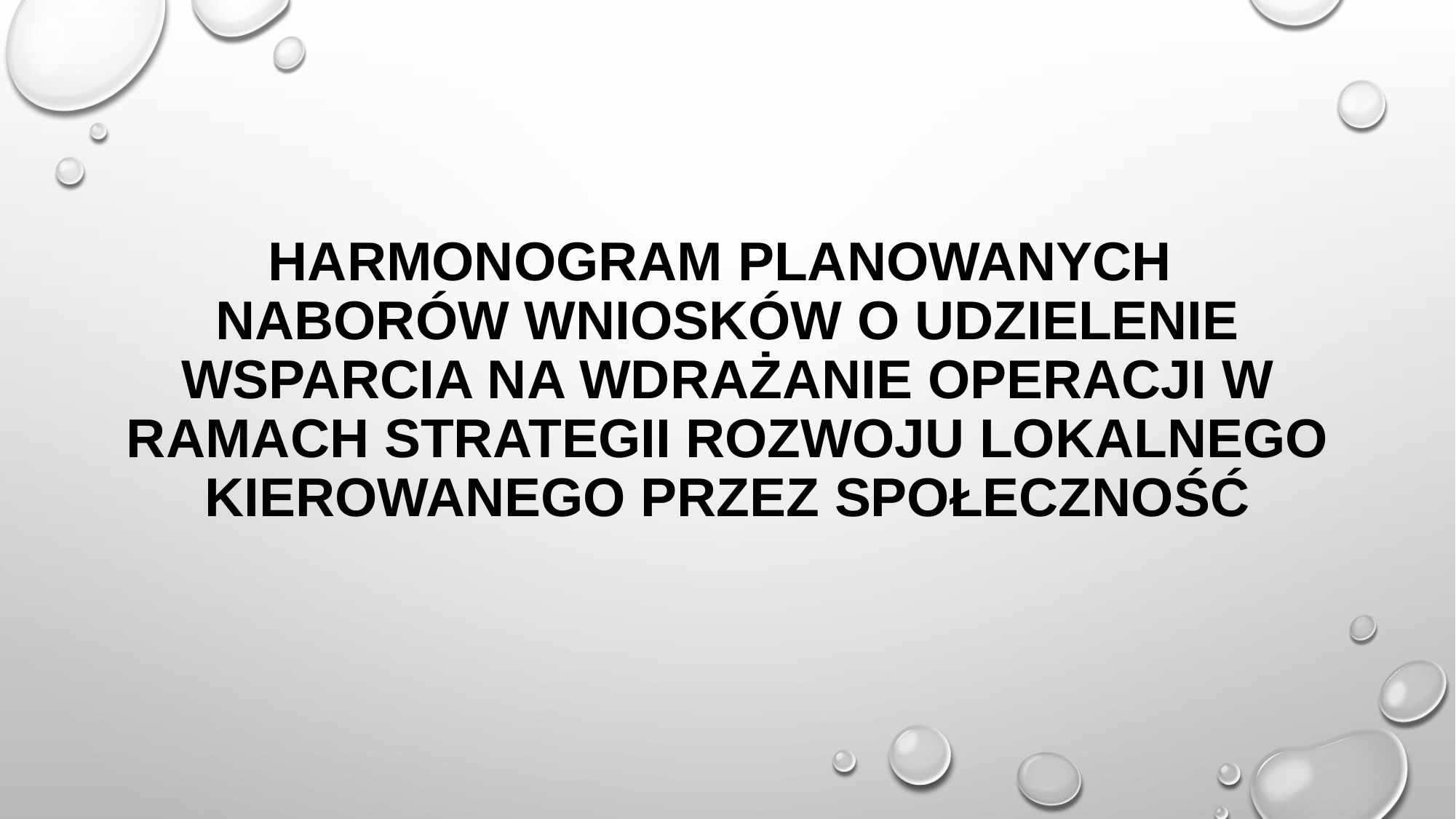

# Harmonogram planowanych  naborów wniosków o udzielenie wsparcia na wdrażanie operacji w ramach strategii rozwoju lokalnego kierowanego przez społeczność